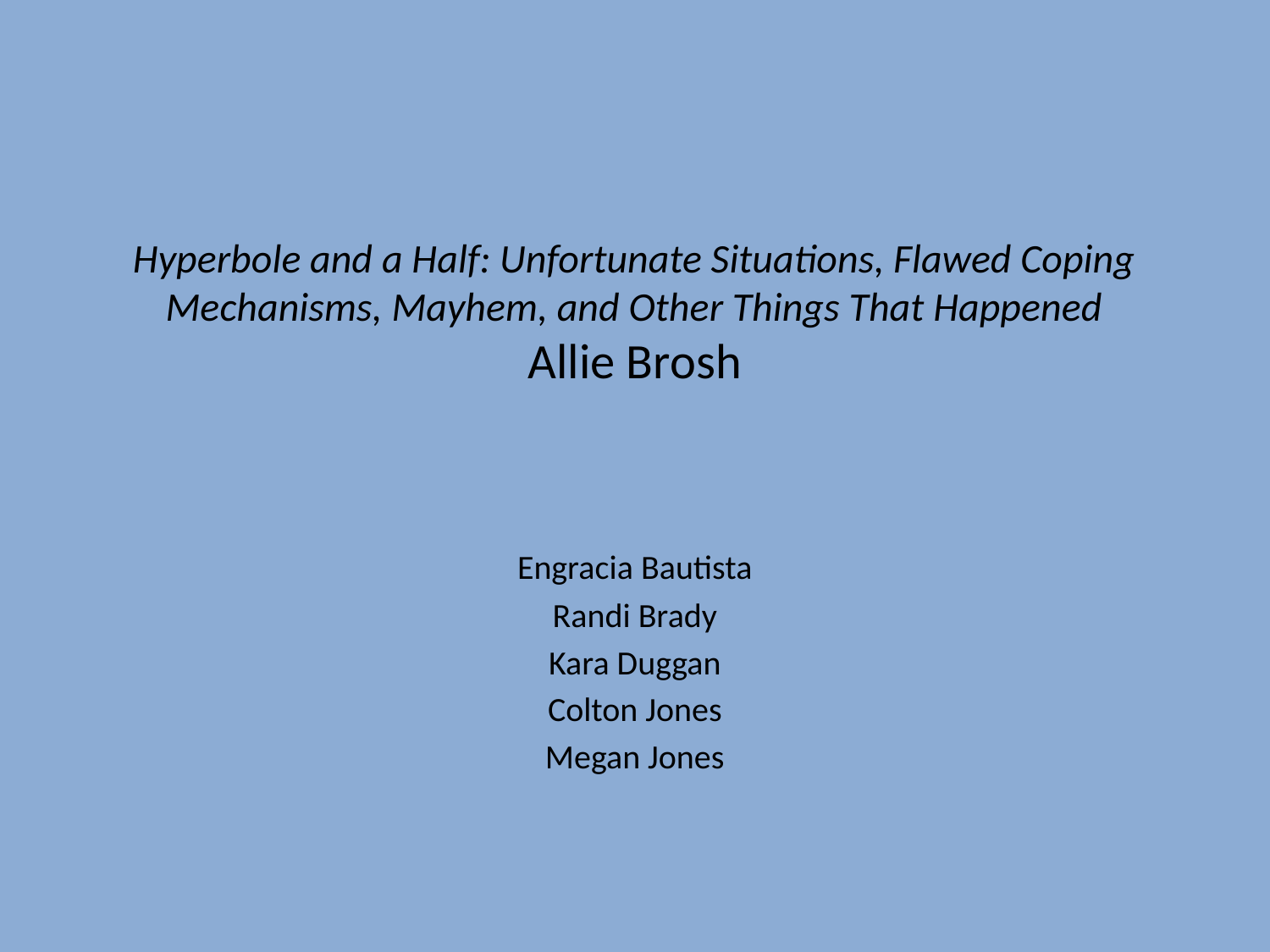

# Hyperbole and a Half: Unfortunate Situations, Flawed Coping Mechanisms, Mayhem, and Other Things That Happened Allie Brosh
Engracia Bautista
Randi Brady
Kara Duggan
Colton Jones
Megan Jones